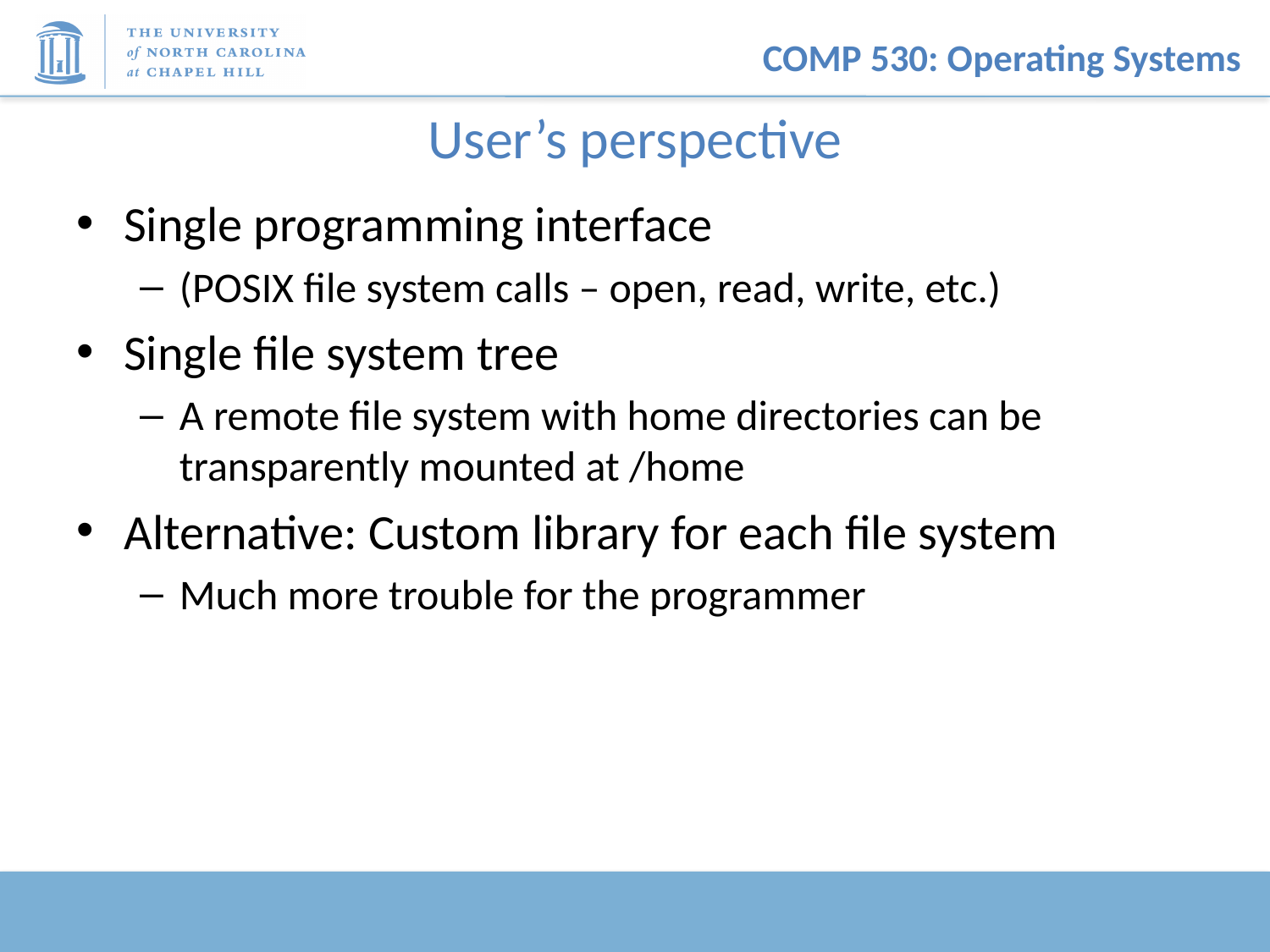

# User’s perspective
Single programming interface
(POSIX file system calls – open, read, write, etc.)
Single file system tree
A remote file system with home directories can be transparently mounted at /home
Alternative: Custom library for each file system
Much more trouble for the programmer